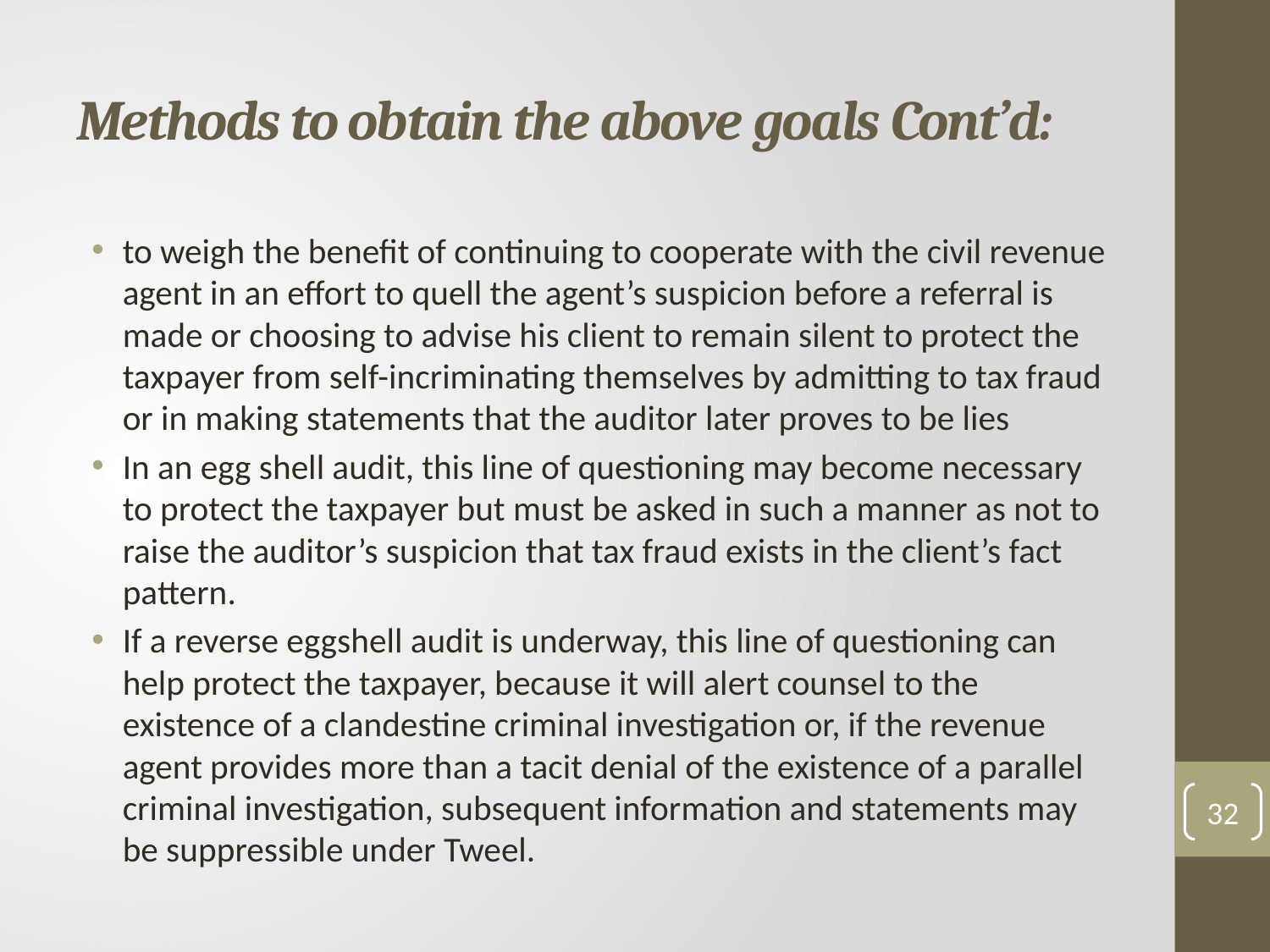

# Methods to obtain the above goals Cont’d:
to weigh the benefit of continuing to cooperate with the civil revenue agent in an effort to quell the agent’s suspicion before a referral is made or choosing to advise his client to remain silent to protect the taxpayer from self-incriminating themselves by admitting to tax fraud or in making statements that the auditor later proves to be lies
In an egg shell audit, this line of questioning may become necessary to protect the taxpayer but must be asked in such a manner as not to raise the auditor’s suspicion that tax fraud exists in the client’s fact pattern.
If a reverse eggshell audit is underway, this line of questioning can help protect the taxpayer, because it will alert counsel to the existence of a clandestine criminal investigation or, if the revenue agent provides more than a tacit denial of the existence of a parallel criminal investigation, subsequent information and statements may be suppressible under Tweel.

32